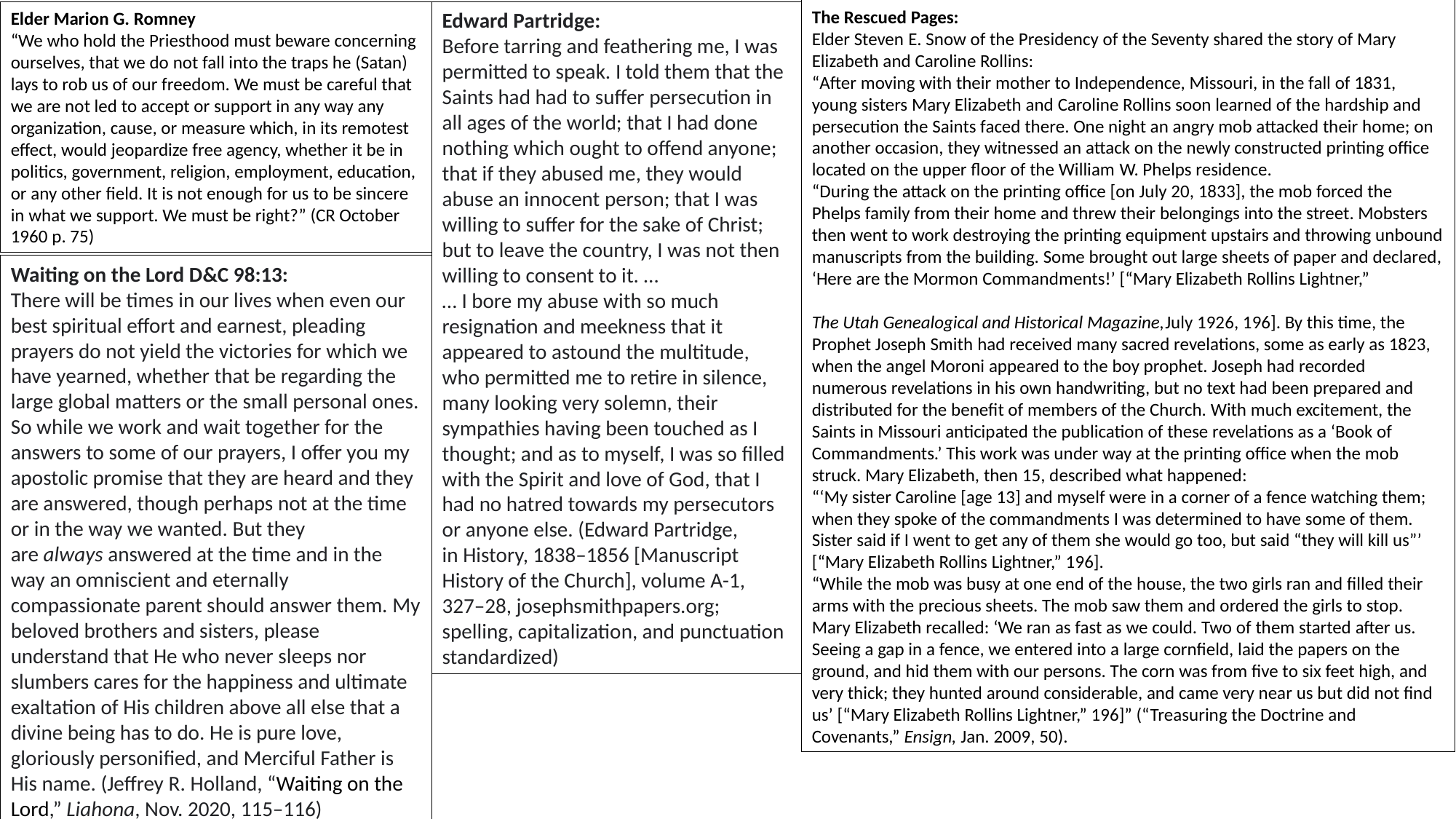

The Rescued Pages:
Elder Steven E. Snow of the Presidency of the Seventy shared the story of Mary Elizabeth and Caroline Rollins:
“After moving with their mother to Independence, Missouri, in the fall of 1831, young sisters Mary Elizabeth and Caroline Rollins soon learned of the hardship and persecution the Saints faced there. One night an angry mob attacked their home; on another occasion, they witnessed an attack on the newly constructed printing office located on the upper floor of the William W. Phelps residence.
“During the attack on the printing office [on July 20, 1833], the mob forced the Phelps family from their home and threw their belongings into the street. Mobsters then went to work destroying the printing equipment upstairs and throwing unbound manuscripts from the building. Some brought out large sheets of paper and declared, ‘Here are the Mormon Commandments!’ [“Mary Elizabeth Rollins Lightner,”

The Utah Genealogical and Historical Magazine,July 1926, 196]. By this time, the Prophet Joseph Smith had received many sacred revelations, some as early as 1823, when the angel Moroni appeared to the boy prophet. Joseph had recorded numerous revelations in his own handwriting, but no text had been prepared and distributed for the benefit of members of the Church. With much excitement, the Saints in Missouri anticipated the publication of these revelations as a ‘Book of Commandments.’ This work was under way at the printing office when the mob struck. Mary Elizabeth, then 15, described what happened:
“‘My sister Caroline [age 13] and myself were in a corner of a fence watching them; when they spoke of the commandments I was determined to have some of them. Sister said if I went to get any of them she would go too, but said “they will kill us”’ [“Mary Elizabeth Rollins Lightner,” 196].
“While the mob was busy at one end of the house, the two girls ran and filled their arms with the precious sheets. The mob saw them and ordered the girls to stop. Mary Elizabeth recalled: ‘We ran as fast as we could. Two of them started after us. Seeing a gap in a fence, we entered into a large cornfield, laid the papers on the ground, and hid them with our persons. The corn was from five to six feet high, and very thick; they hunted around considerable, and came very near us but did not find us’ [“Mary Elizabeth Rollins Lightner,” 196]” (“Treasuring the Doctrine and Covenants,” Ensign, Jan. 2009, 50).
Elder Marion G. Romney
“We who hold the Priesthood must beware concerning ourselves, that we do not fall into the traps he (Satan) lays to rob us of our freedom. We must be careful that we are not led to accept or support in any way any organization, cause, or measure which, in its remotest effect, would jeopardize free agency, whether it be in politics, government, religion, employment, education, or any other field. It is not enough for us to be sincere in what we support. We must be right?” (CR October 1960 p. 75)
Edward Partridge:
Before tarring and feathering me, I was permitted to speak. I told them that the Saints had had to suffer persecution in all ages of the world; that I had done nothing which ought to offend anyone; that if they abused me, they would abuse an innocent person; that I was willing to suffer for the sake of Christ; but to leave the country, I was not then willing to consent to it. …
… I bore my abuse with so much resignation and meekness that it appeared to astound the multitude, who permitted me to retire in silence, many looking very solemn, their sympathies having been touched as I thought; and as to myself, I was so filled with the Spirit and love of God, that I had no hatred towards my persecutors or anyone else. (Edward Partridge, in History, 1838–1856 [Manuscript History of the Church], volume A-1, 327–28, josephsmithpapers.org; spelling, capitalization, and punctuation standardized)
Waiting on the Lord D&C 98:13:
There will be times in our lives when even our best spiritual effort and earnest, pleading prayers do not yield the victories for which we have yearned, whether that be regarding the large global matters or the small personal ones. So while we work and wait together for the answers to some of our prayers, I offer you my apostolic promise that they are heard and they are answered, though perhaps not at the time or in the way we wanted. But they are always answered at the time and in the way an omniscient and eternally compassionate parent should answer them. My beloved brothers and sisters, please understand that He who never sleeps nor slumbers cares for the happiness and ultimate exaltation of His children above all else that a divine being has to do. He is pure love, gloriously personified, and Merciful Father is His name. (Jeffrey R. Holland, “Waiting on the Lord,” Liahona, Nov. 2020, 115–116)